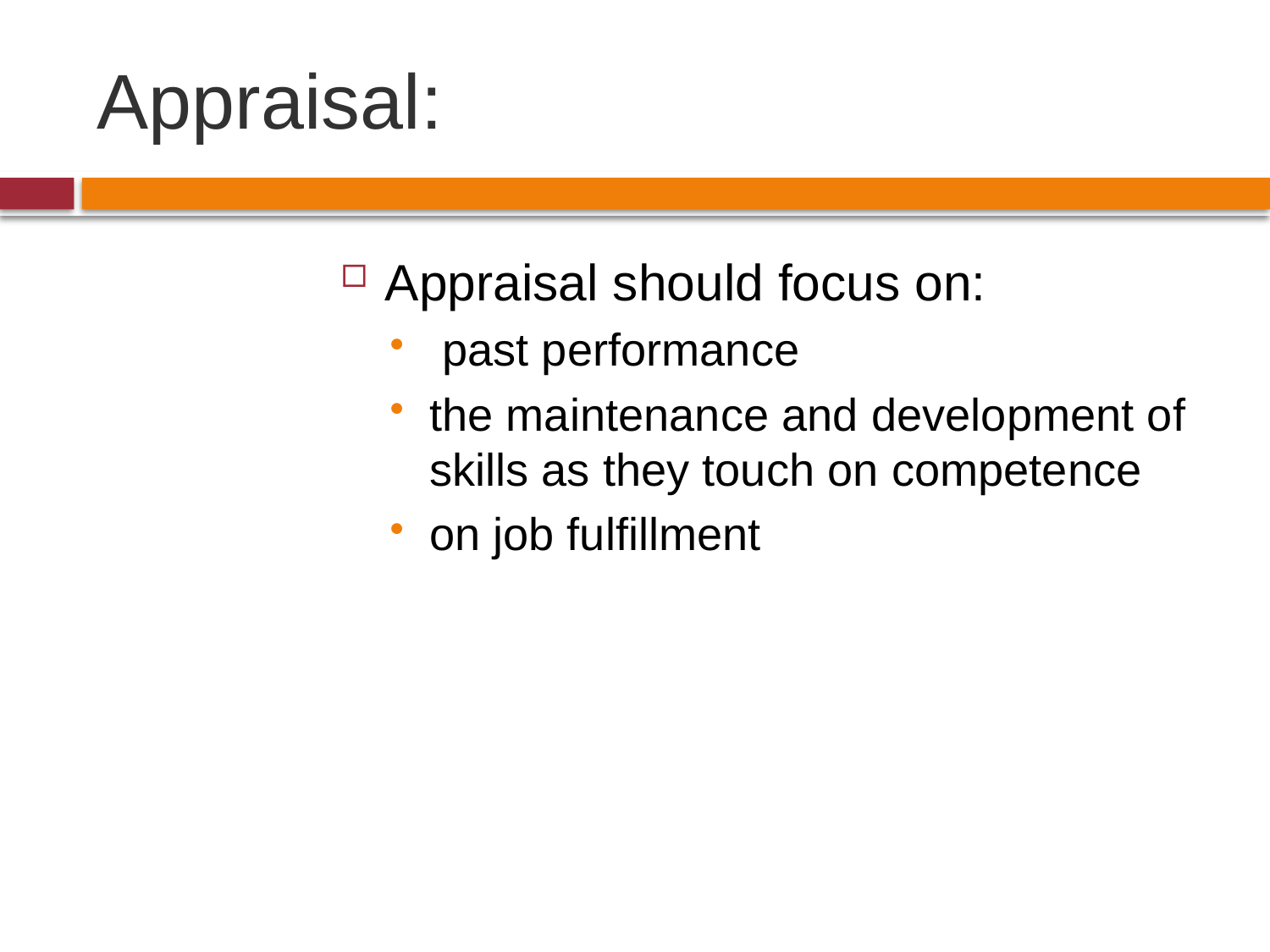

# Appraisal:

Appraisal should focus on:
 past performance
the maintenance and development of skills as they touch on competence
on job fulfillment